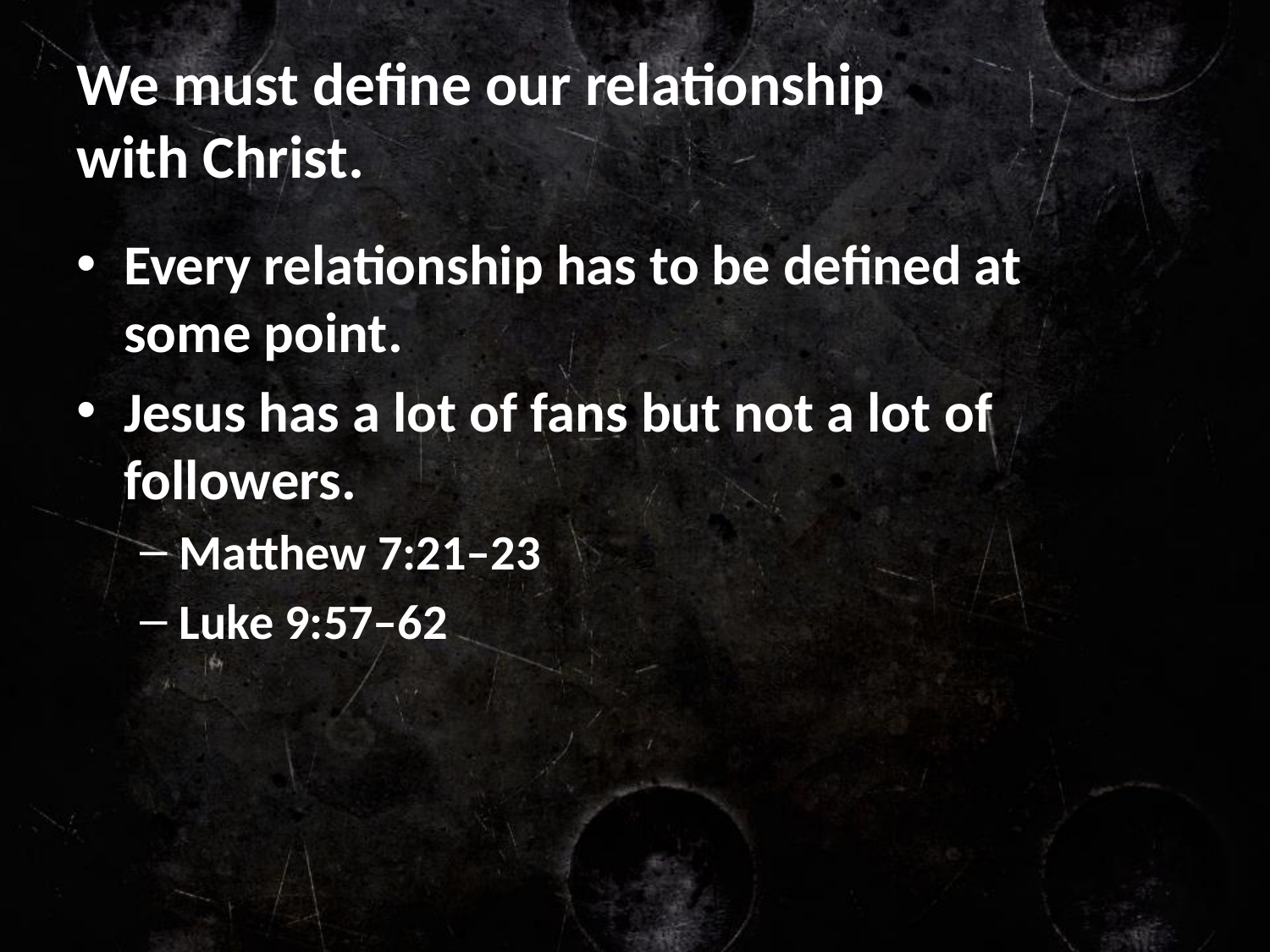

# We must define our relationship with Christ.
Every relationship has to be defined at
some point.
Jesus has a lot of fans but not a lot of followers.
Matthew 7:21–23
Luke 9:57–62